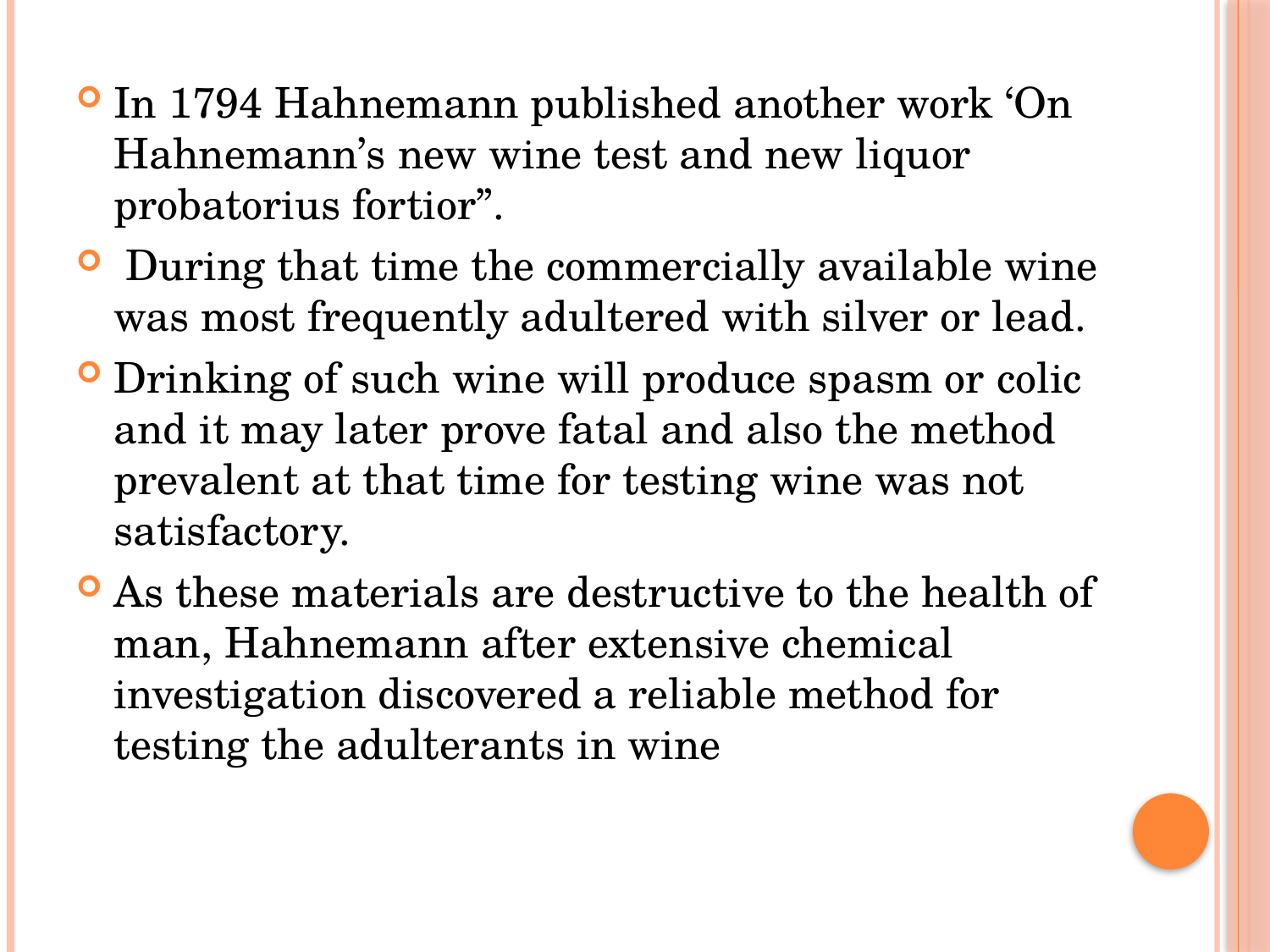

#
In 1794 Hahnemann published another work ‘On Hahnemann’s new wine test and new liquor probatorius fortior”.
 During that time the commercially available wine was most frequently adultered with silver or lead.
Drinking of such wine will produce spasm or colic and it may later prove fatal and also the method prevalent at that time for testing wine was not satisfactory.
As these materials are destructive to the health of man, Hahnemann after extensive chemical investigation discovered a reliable method for testing the adulterants in wine